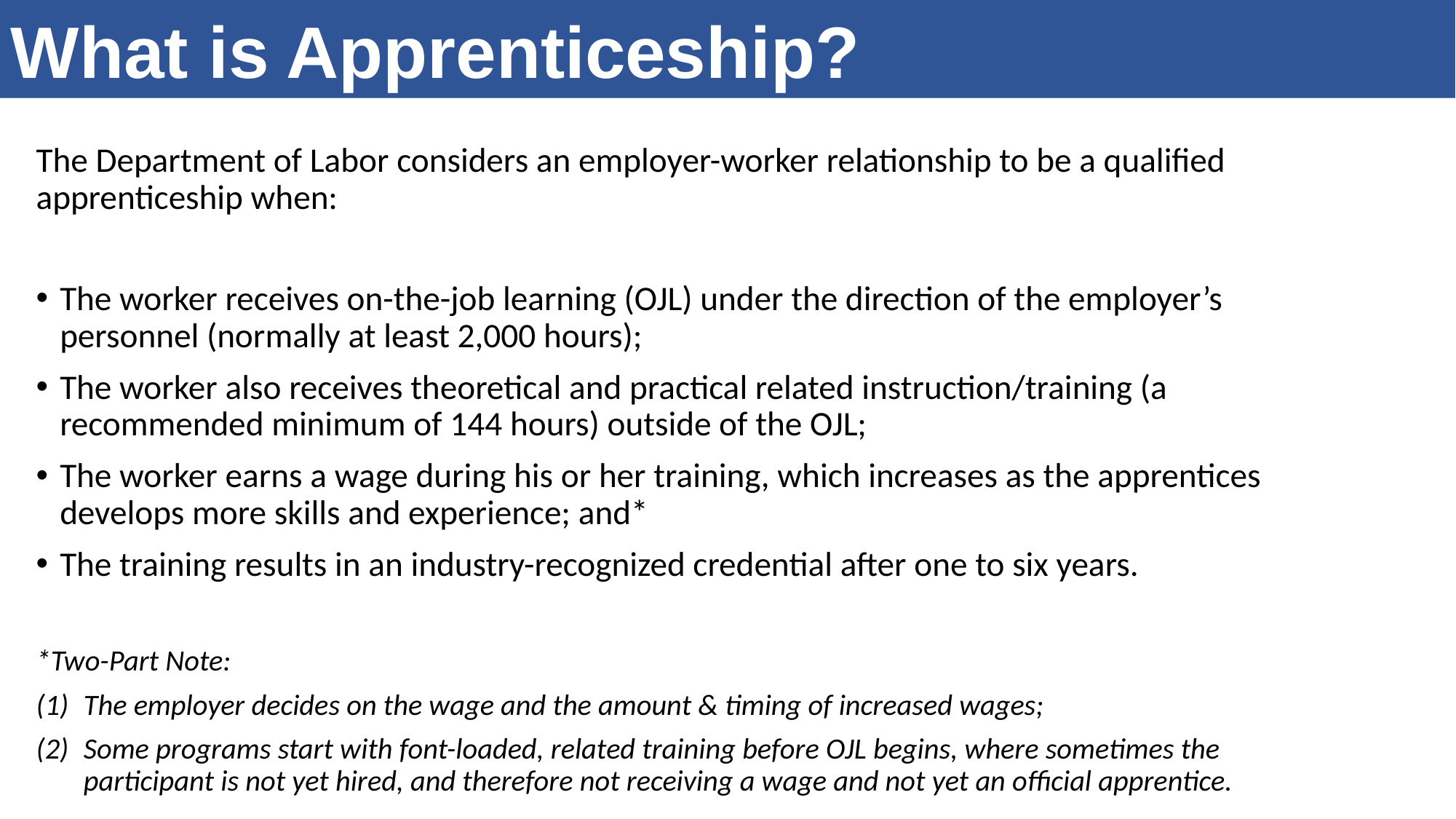

What is Apprenticeship?
The Department of Labor considers an employer-worker relationship to be a qualified apprenticeship when:

The worker receives on-the-job learning (OJL) under the direction of the employer’s personnel (normally at least 2,000 hours);
The worker also receives theoretical and practical related instruction/training (a recommended minimum of 144 hours) outside of the OJL;
The worker earns a wage during his or her training, which increases as the apprentices develops more skills and experience; and*
The training results in an industry-recognized credential after one to six years.

*Two-Part Note:
The employer decides on the wage and the amount & timing of increased wages;
Some programs start with font-loaded, related training before OJL begins, where sometimes the participant is not yet hired, and therefore not receiving a wage and not yet an official apprentice.